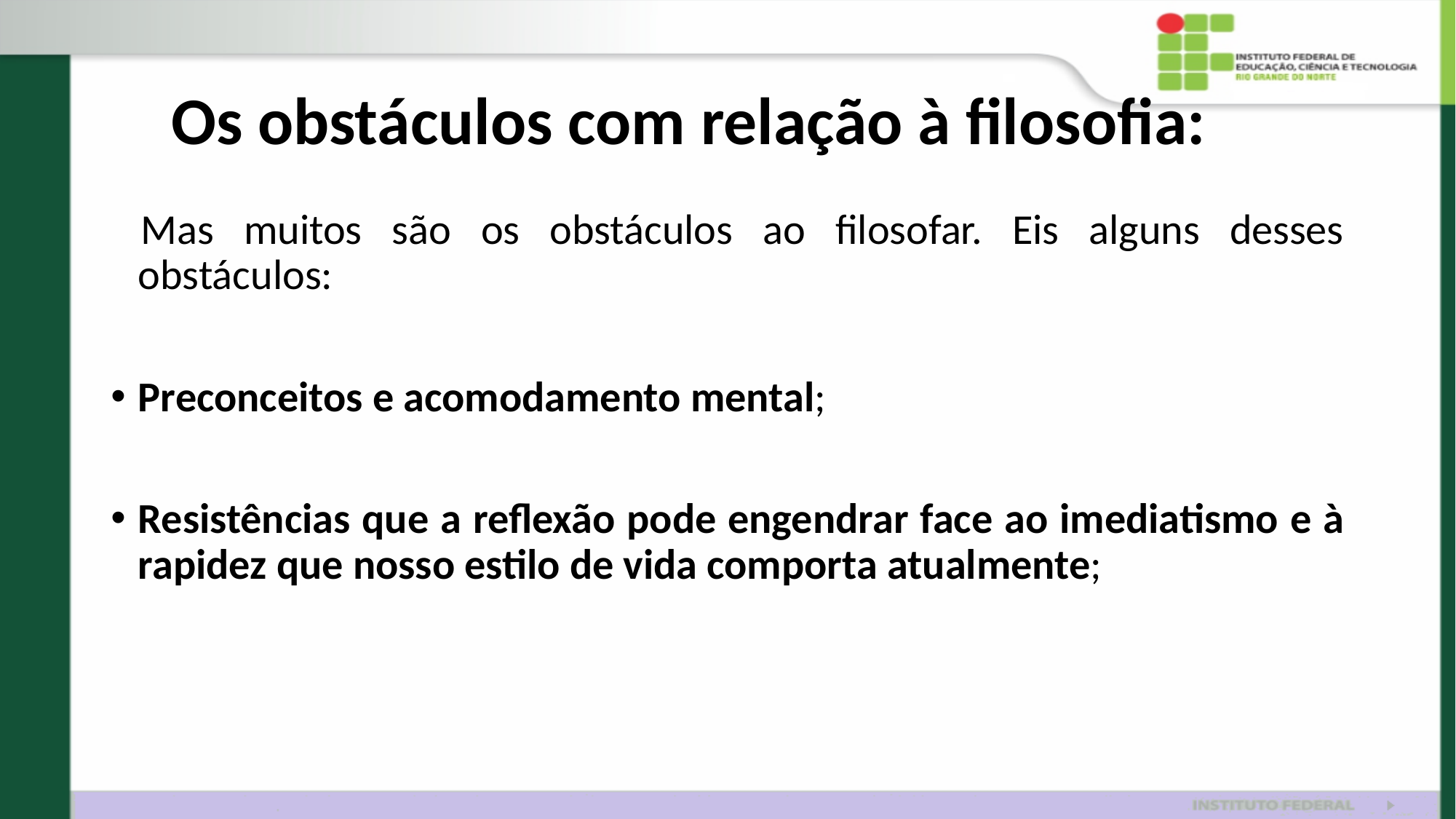

# Os obstáculos com relação à filosofia:
 Mas muitos são os obstáculos ao filosofar. Eis alguns desses obstáculos:

Preconceitos e acomodamento mental;

Resistências que a reflexão pode engendrar face ao imediatismo e à rapidez que nosso estilo de vida comporta atualmente;